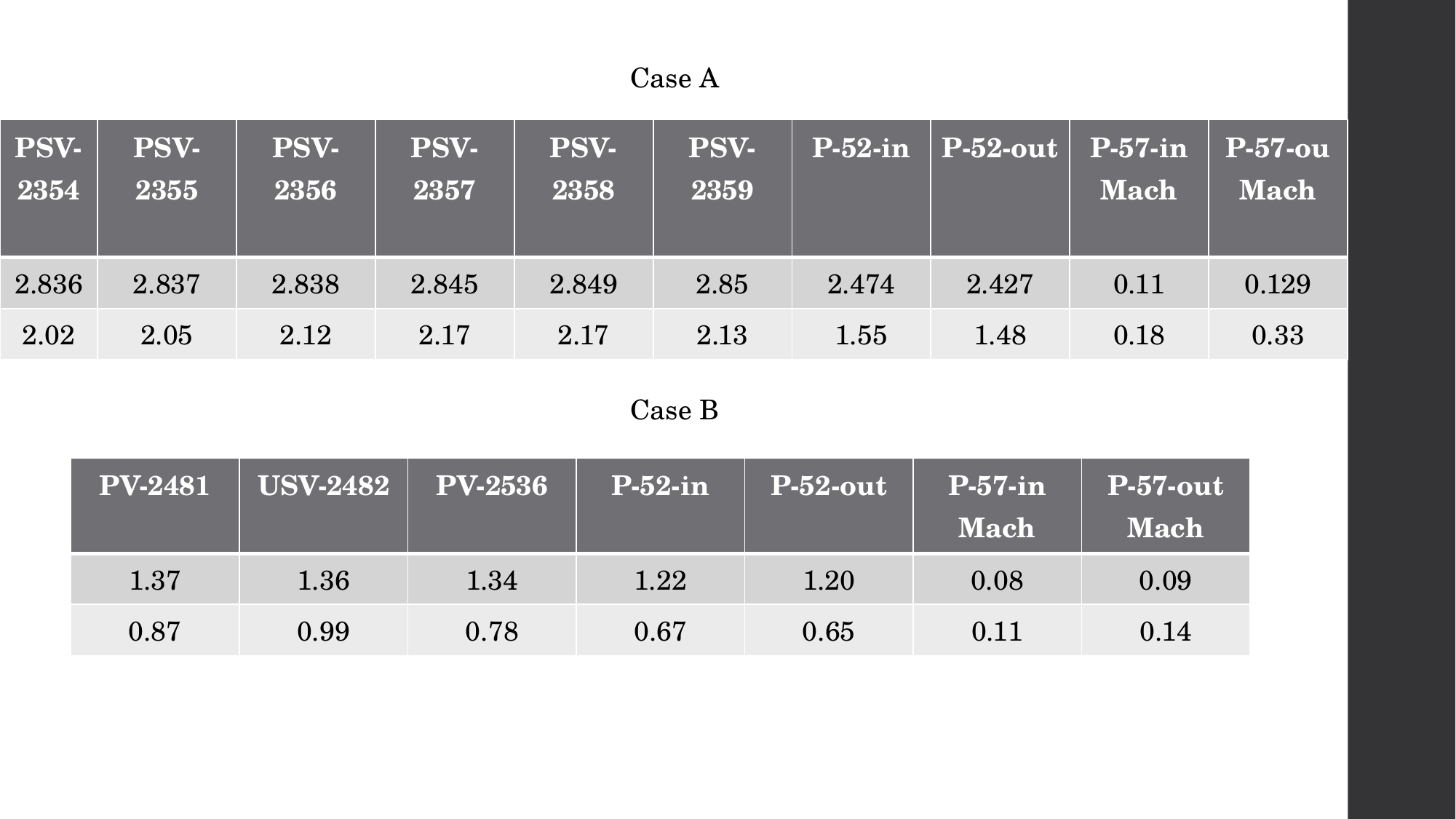

Case A

Case B

| PSV-2354 | PSV-2355 | PSV-2356 | PSV-2357 | PSV-2358 | PSV-2359 | P-52-in | P-52-out | P-57-in Mach | P-57-ou Mach |
| --- | --- | --- | --- | --- | --- | --- | --- | --- | --- |
| 2.836 | 2.837 | 2.838 | 2.845 | 2.849 | 2.85 | 2.474 | 2.427 | 0.11 | 0.129 |
| 2.02 | 2.05 | 2.12 | 2.17 | 2.17 | 2.13 | 1.55 | 1.48 | 0.18 | 0.33 |
| PV-2481 | USV-2482 | PV-2536 | P-52-in | P-52-out | P-57-in Mach | P-57-out Mach |
| --- | --- | --- | --- | --- | --- | --- |
| 1.37 | 1.36 | 1.34 | 1.22 | 1.20 | 0.08 | 0.09 |
| 0.87 | 0.99 | 0.78 | 0.67 | 0.65 | 0.11 | 0.14 |